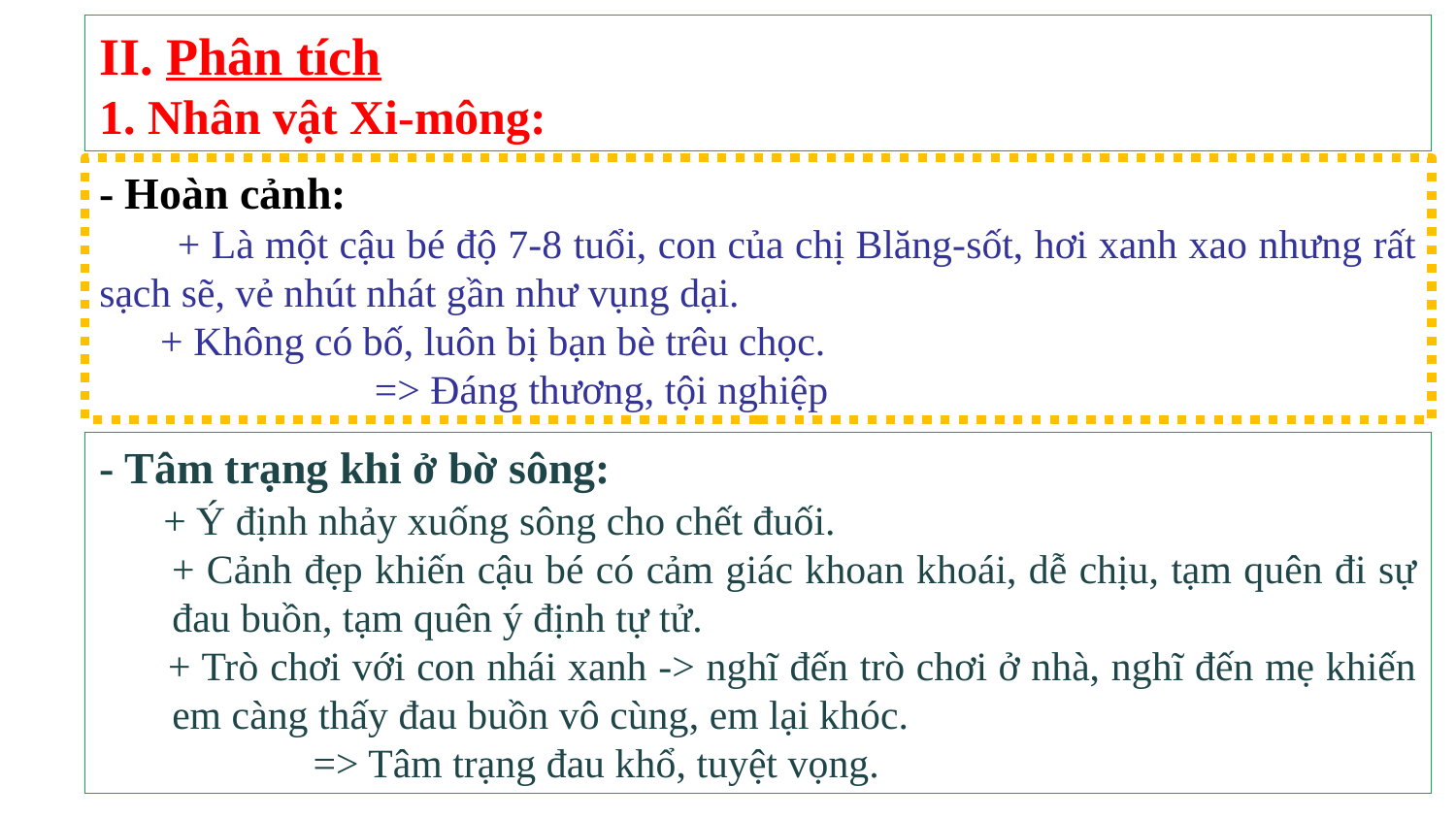

II. Phân tích
1. Nhân vật Xi-mông:
- Hoàn cảnh:
       + Là một cậu bé độ 7-8 tuổi, con của chị Blăng-sốt, hơi xanh xao nhưng rất sạch sẽ, vẻ nhút nhát gần như vụng dại.
      + Không có bố, luôn bị bạn bè trêu chọc.
                           => Đáng thương, tội nghiệp
- Tâm trạng khi ở bờ sông:
      + Ý định nhảy xuống sông cho chết đuối.
      + Cảnh đẹp khiến cậu bé có cảm giác khoan khoái, dễ chịu, tạm quên đi sự đau buồn, tạm quên ý định tự tử.
      + Trò chơi với con nhái xanh -> nghĩ đến trò chơi ở nhà, nghĩ đến mẹ khiến em càng thấy đau buồn vô cùng, em lại khóc.
                     => Tâm trạng đau khổ, tuyệt vọng.